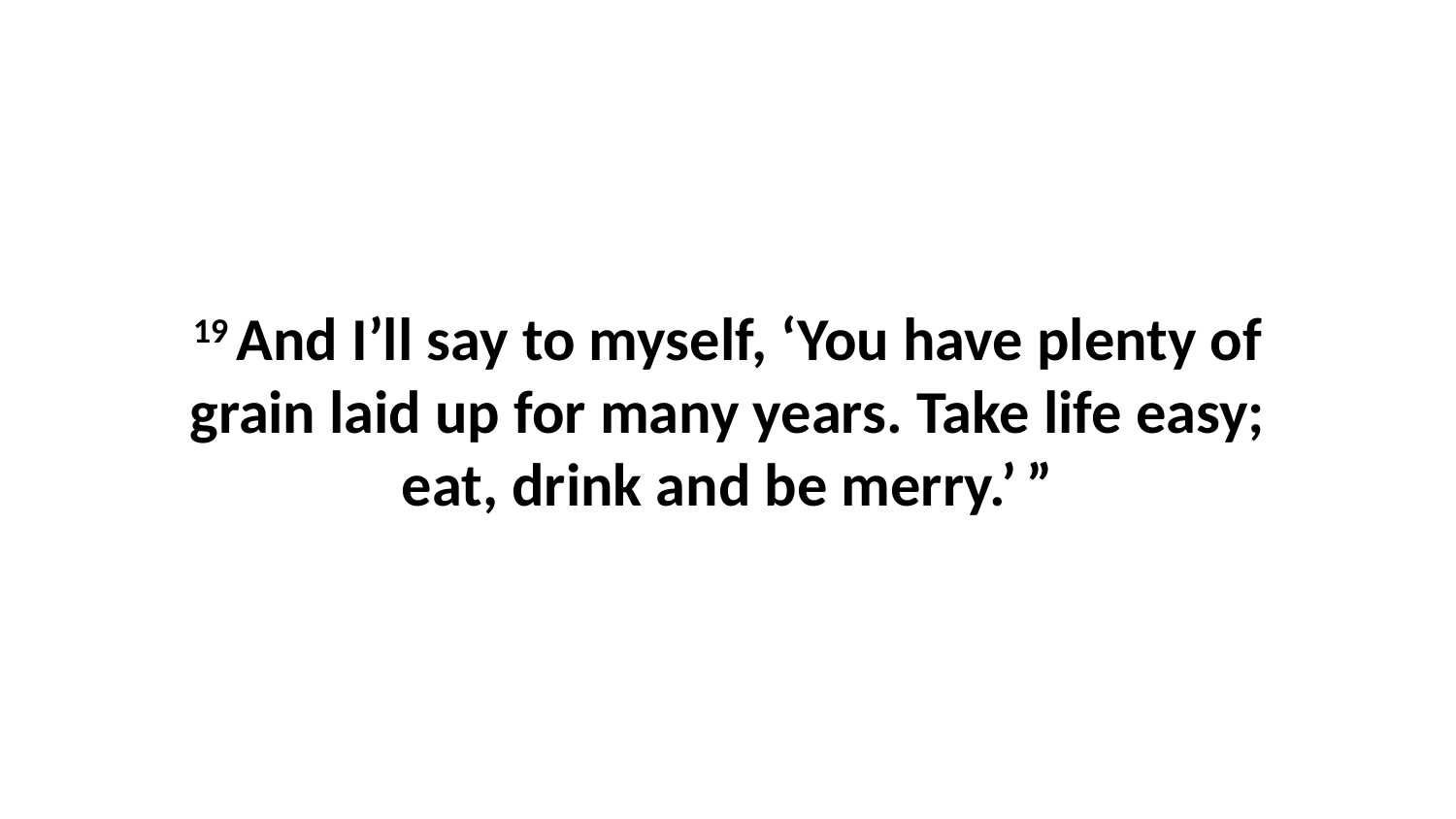

19 And I’ll say to myself, ‘You have plenty of grain laid up for many years. Take life easy; eat, drink and be merry.’ ”